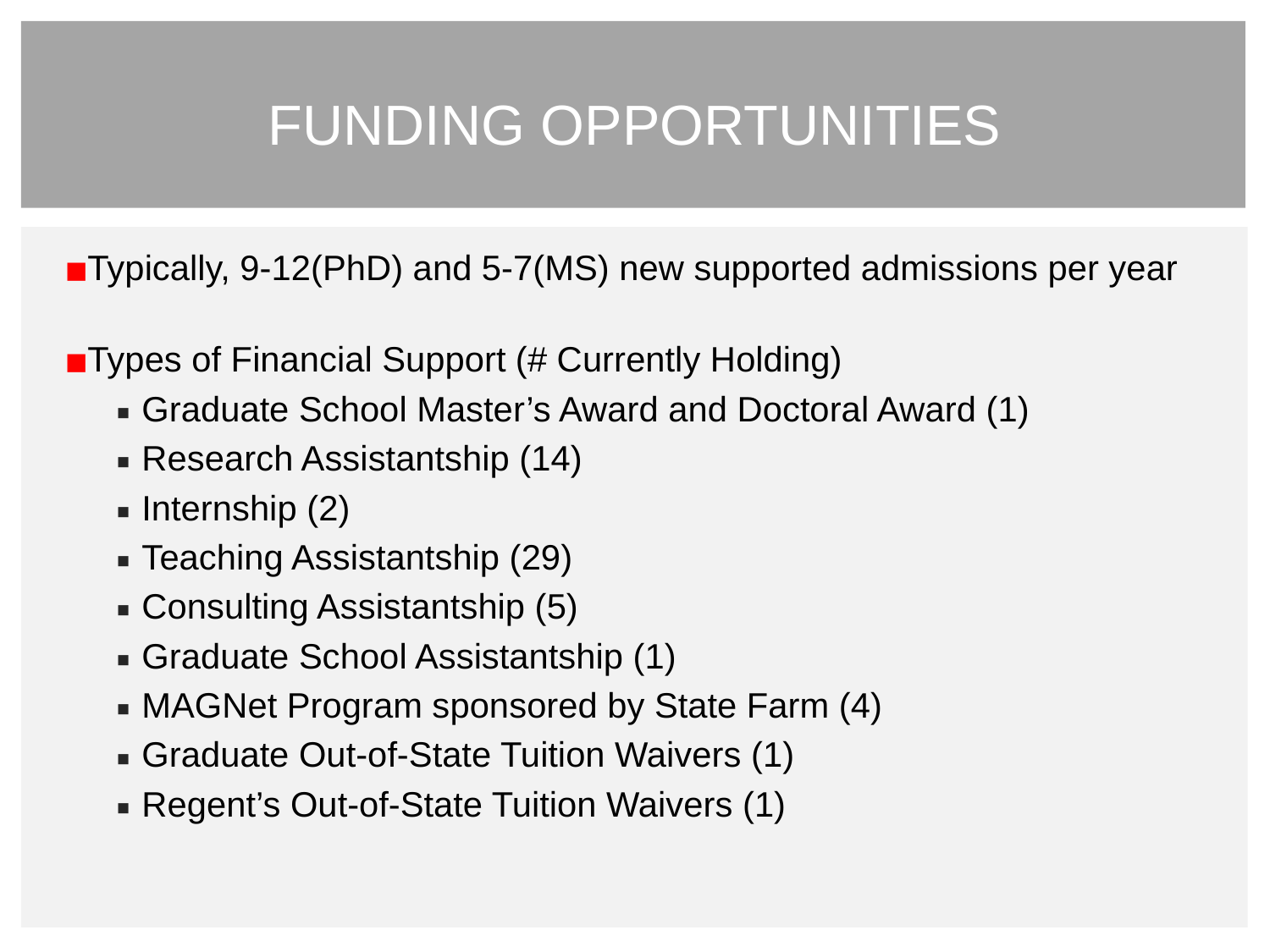

# FUNDING OPPORTUNITIES
Typically, 9-12(PhD) and 5-7(MS) new supported admissions per year

Types of Financial Support (# Currently Holding)
Graduate School Master’s Award and Doctoral Award (1)
Research Assistantship (14)
Internship (2)
Teaching Assistantship (29)
Consulting Assistantship (5)
Graduate School Assistantship (1)
MAGNet Program sponsored by State Farm (4)
Graduate Out-of-State Tuition Waivers (1)
Regent’s Out-of-State Tuition Waivers (1)